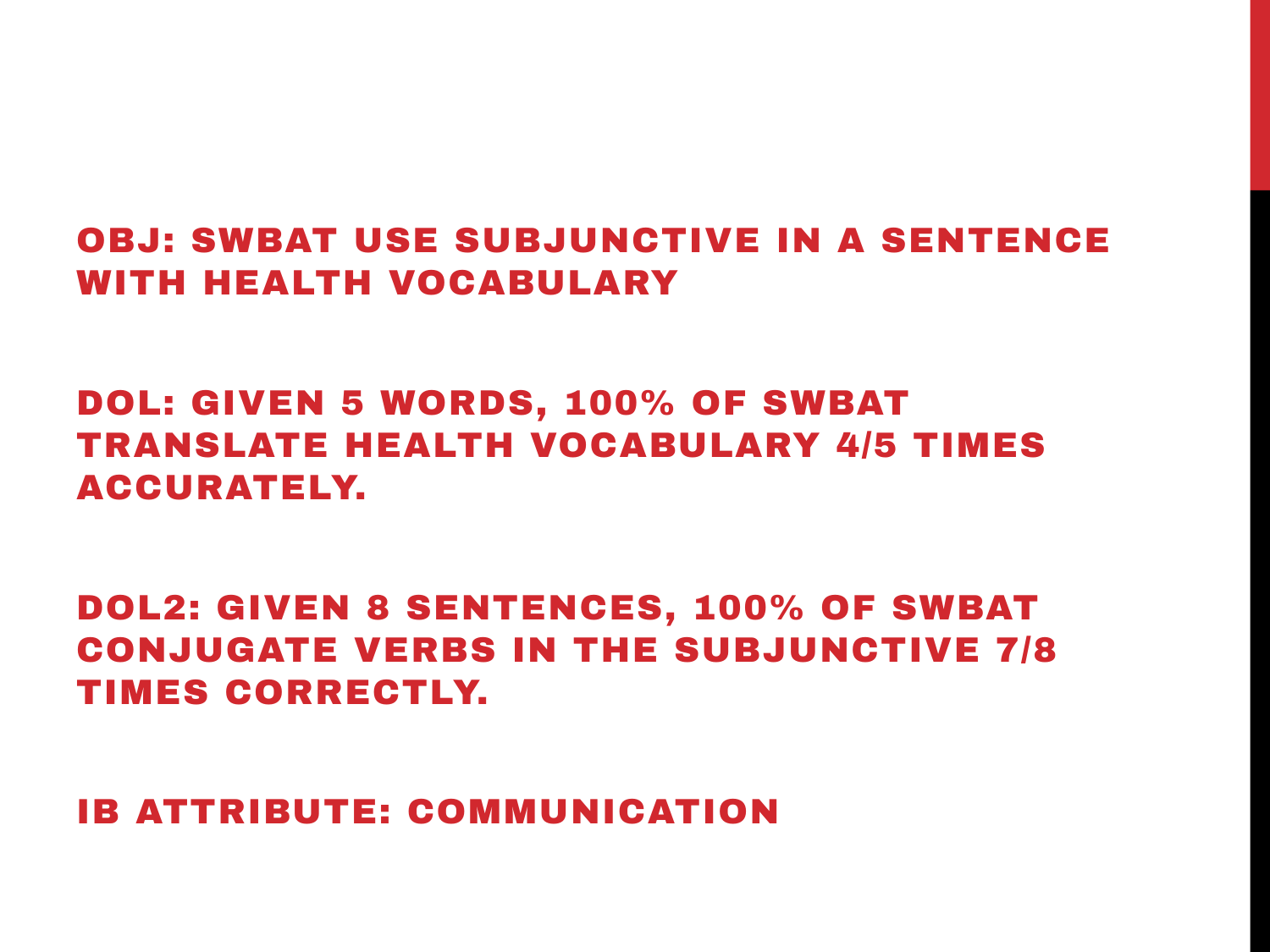

Obj: SWBAT use subjunctive in a sentence with health vocabulary

Dol: Given 5 words, 100% of SWBAT translate health vocabulary 4/5 times accurately.

Dol2: given 8 sentences, 100% of swbat conjugate verbs in the subjunctive 7/8 times correctly.

Ib attribute: communication